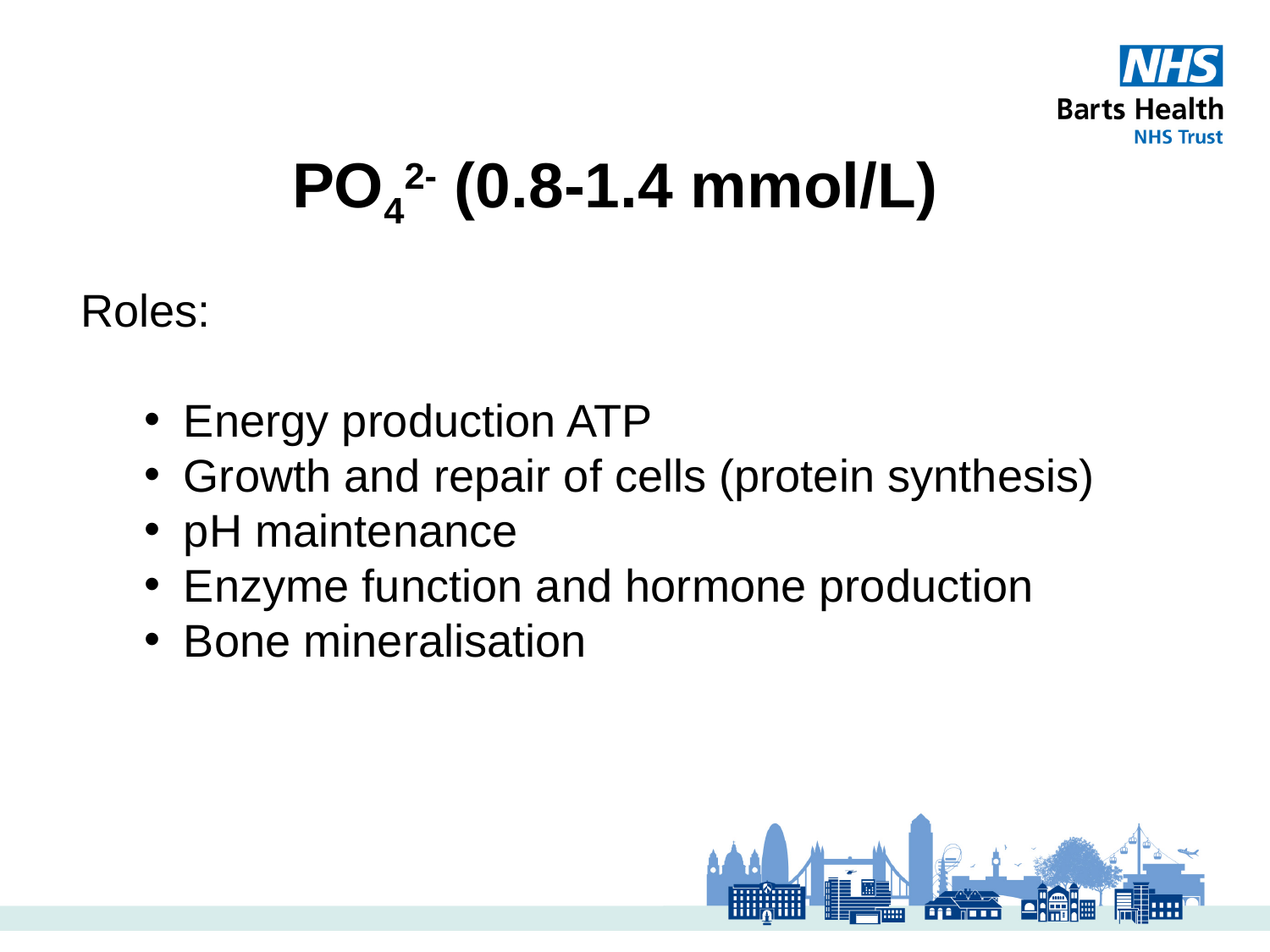

# PO42- (0.8-1.4 mmol/L)
Roles:

Energy production ATP
Growth and repair of cells (protein synthesis)
pH maintenance
Enzyme function and hormone production
Bone mineralisation